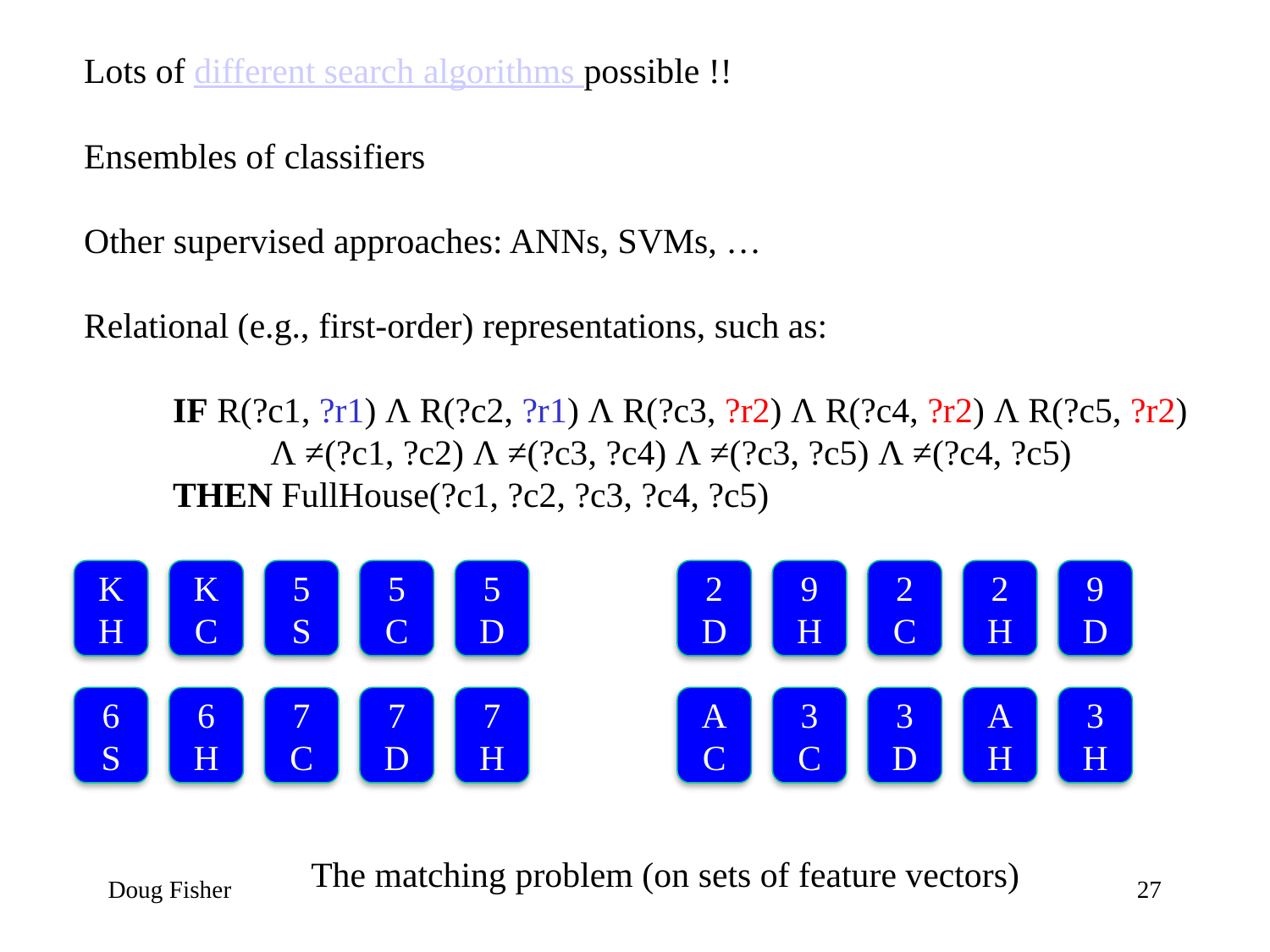

Lots of different search algorithms possible !!

Ensembles of classifiers

Other supervised approaches: ANNs, SVMs, …

Relational (e.g., first-order) representations, such as:

          IF R(?c1, ?r1) Λ R(?c2, ?r1) Λ R(?c3, ?r2) Λ R(?c4, ?r2) Λ R(?c5, ?r2)
                     Λ ≠(?c1, ?c2) Λ ≠(?c3, ?c4) Λ ≠(?c3, ?c5) Λ ≠(?c4, ?c5)
          THEN FullHouse(?c1, ?c2, ?c3, ?c4, ?c5)

K
H
K
C
5
S
5
C
5
D
2
D
9
H
2
C
2
H
9
D
6
S
6
H
7
C
7
D
7
H
A
C
3
C
3
D
A
H
3
H
The matching problem (on sets of feature vectors)
Doug Fisher
27